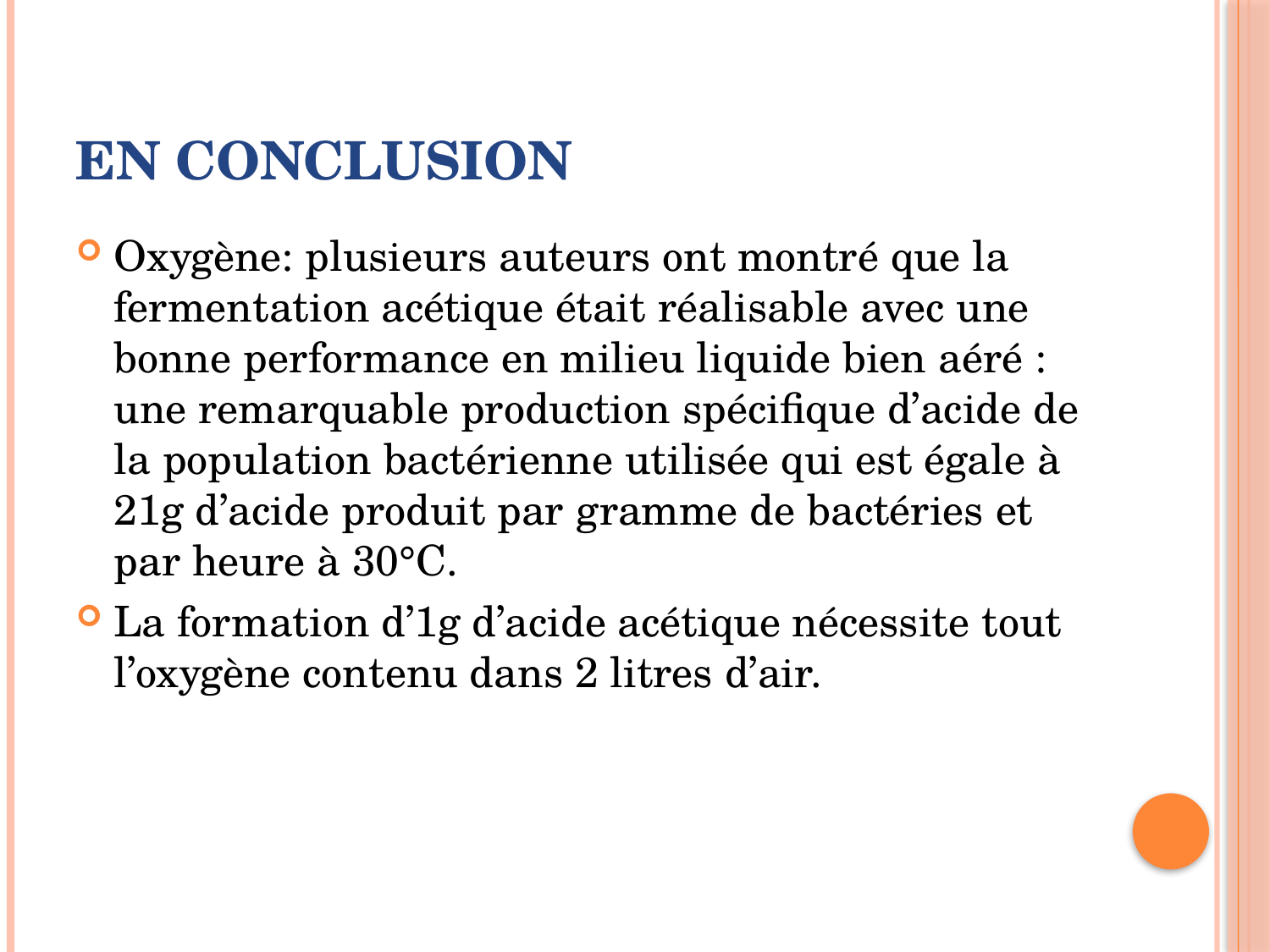

# En conclusion
Oxygène: plusieurs auteurs ont montré que la fermentation acétique était réalisable avec une bonne performance en milieu liquide bien aéré : une remarquable production spécifique d’acide de la population bactérienne utilisée qui est égale à 21g d’acide produit par gramme de bactéries et par heure à 30°C.
La formation d’1g d’acide acétique nécessite tout l’oxygène contenu dans 2 litres d’air.